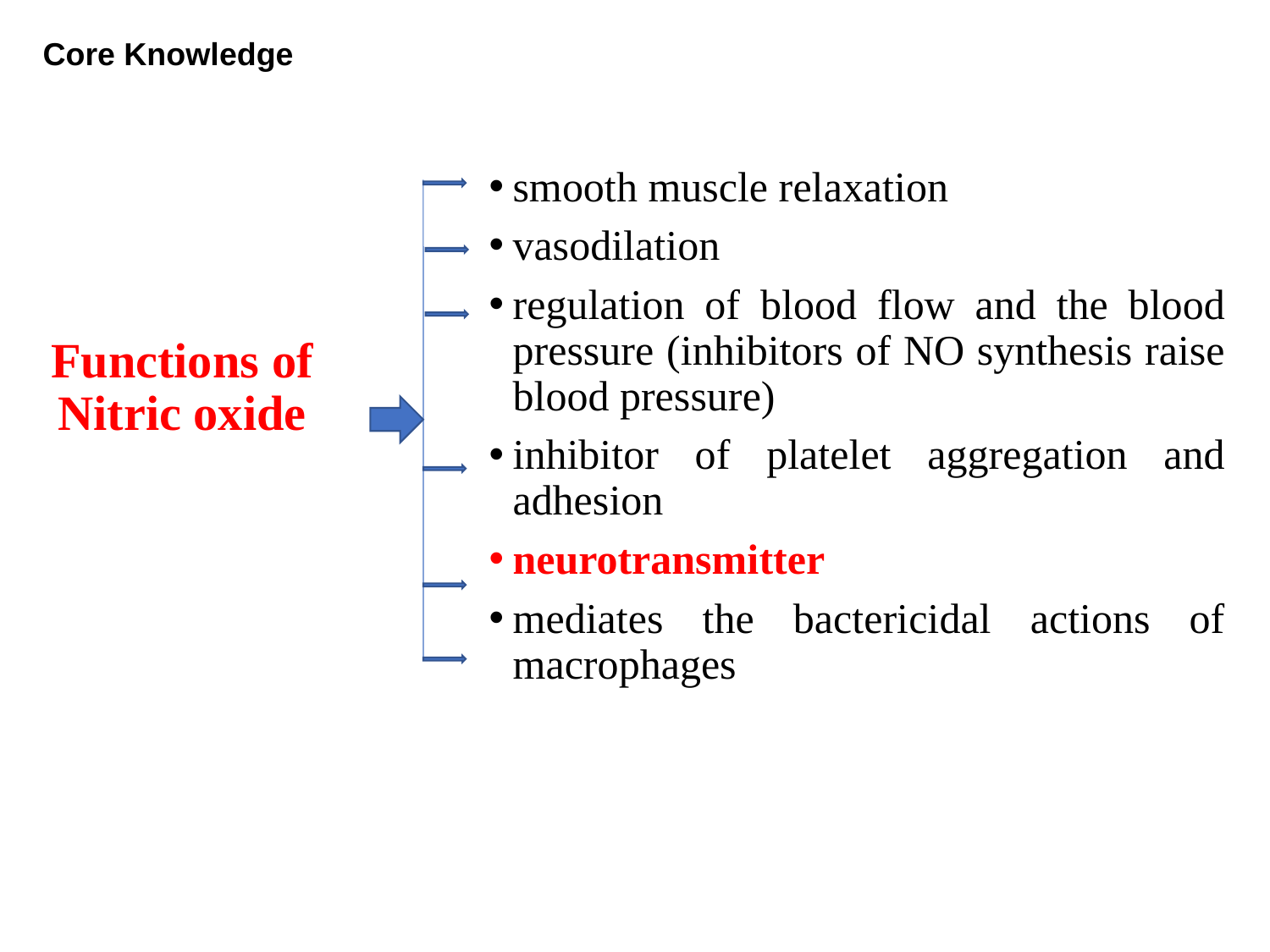

Core Knowledge
smooth muscle relaxation
vasodilation
regulation of blood flow and the blood pressure (inhibitors of NO synthesis raise blood pressure)
inhibitor of platelet aggregation and adhesion
neurotransmitter
mediates the bactericidal actions of macrophages

Functions of Nitric oxide